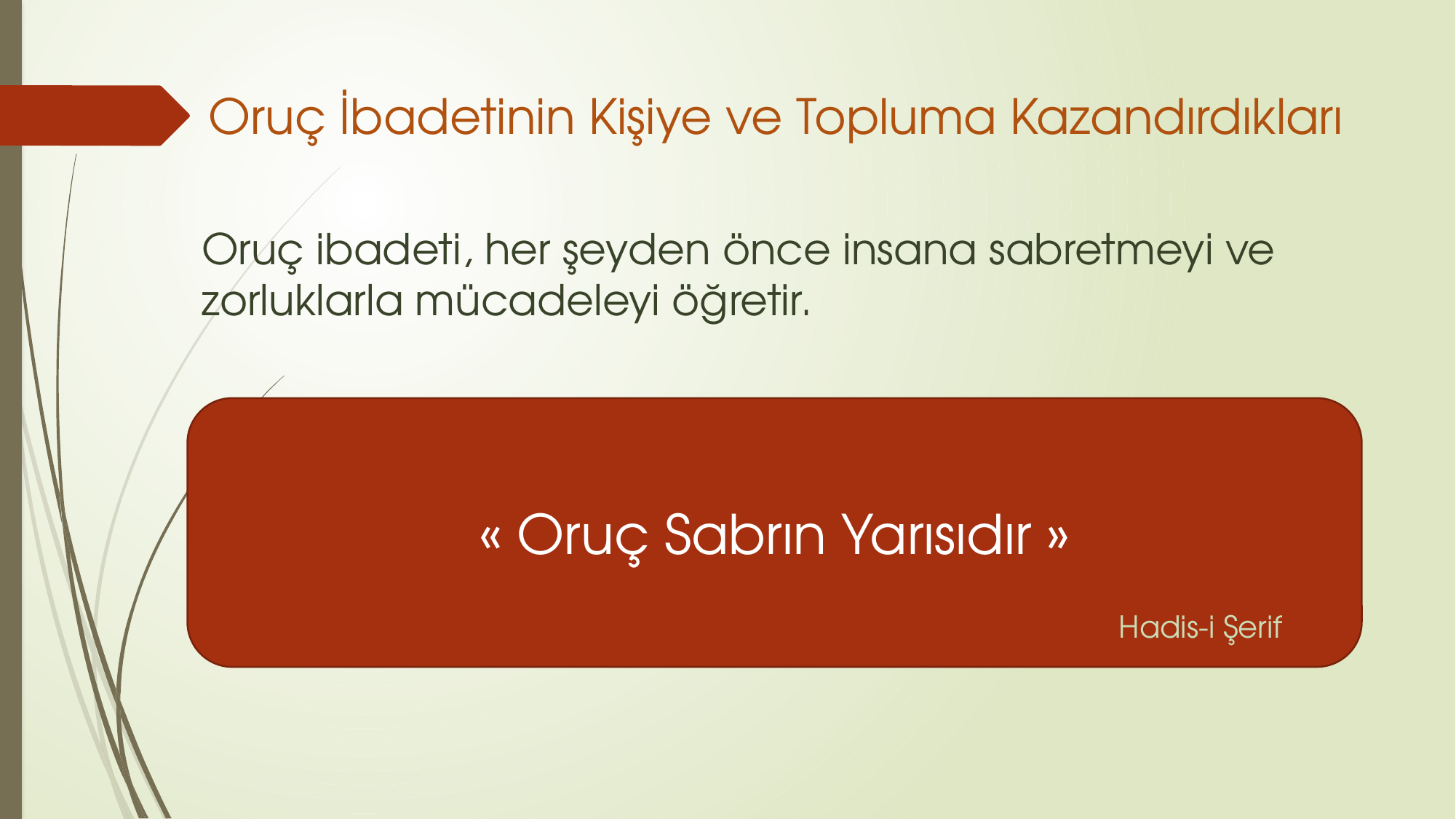

Oruç İbadetinin Kişiye ve Topluma Kazandırdıkları
Oruç ibadeti, her şeyden önce insana sabretmeyi ve zorluklarla mücadeleyi öğretir.
« Oruç Sabrın Yarısıdır »
Hadis-i Şerif